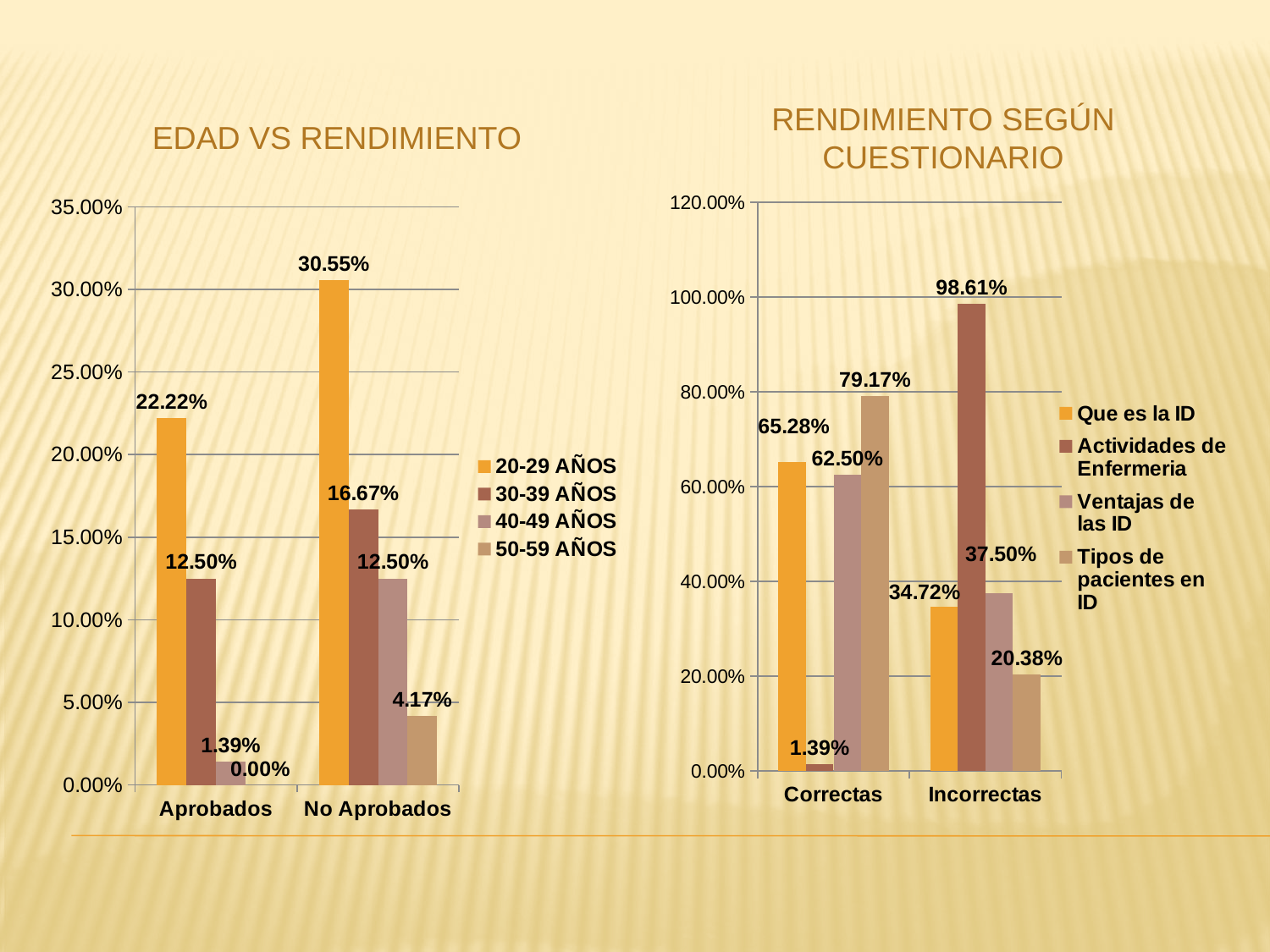

EDAD VS RENDIMIENTO
RENDIMIENTO SEGÚN CUESTIONARIO

### Chart

| Category | 20-29 AÑOS | 30-39 AÑOS | 40-49 AÑOS | 50-59 AÑOS |
|---|---|---|---|---|
| Aprobados | 0.2222 | 0.125 | 0.0139 | 0.0 |
| No Aprobados | 0.30550000000000016 | 0.1667 | 0.125 | 0.0417 |

### Chart

| Category | Que es la ID | Actividades de Enfermeria | Ventajas de las ID | Tipos de pacientes en ID |
|---|---|---|---|---|
| Correctas | 0.6528000000000004 | 0.0139 | 0.6250000000000002 | 0.7917000000000002 |
| Incorrectas | 0.3472 | 0.9861 | 0.3750000000000001 | 0.2038 |